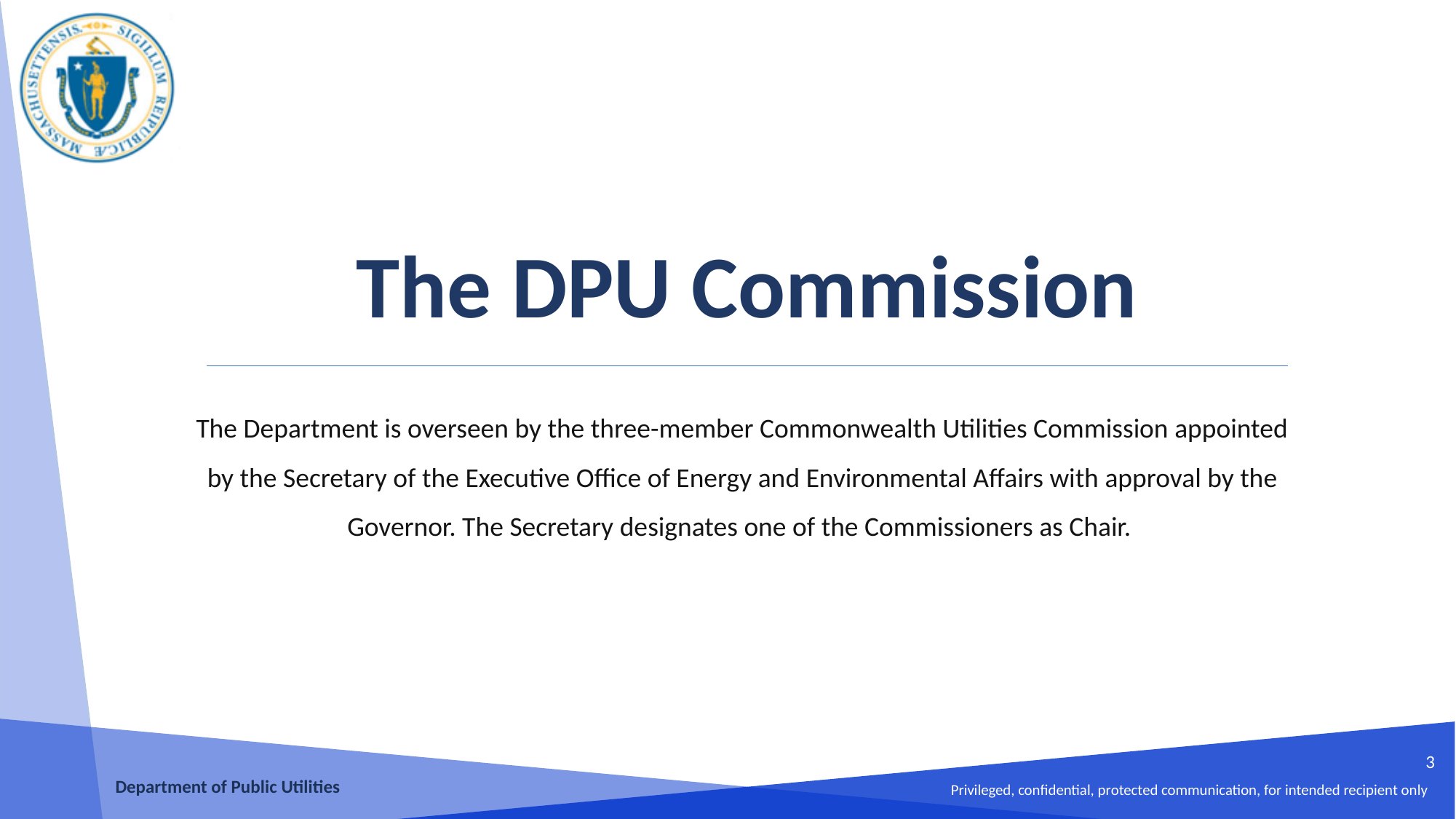

The DPU Commission
The Department is overseen by the three-member Commonwealth Utilities Commission appointed by the Secretary of the Executive Office of Energy and Environmental Affairs with approval by the Governor. The Secretary designates one of the Commissioners as Chair.
3
Department of Public Utilities
Privileged, confidential, protected communication, for intended recipient only